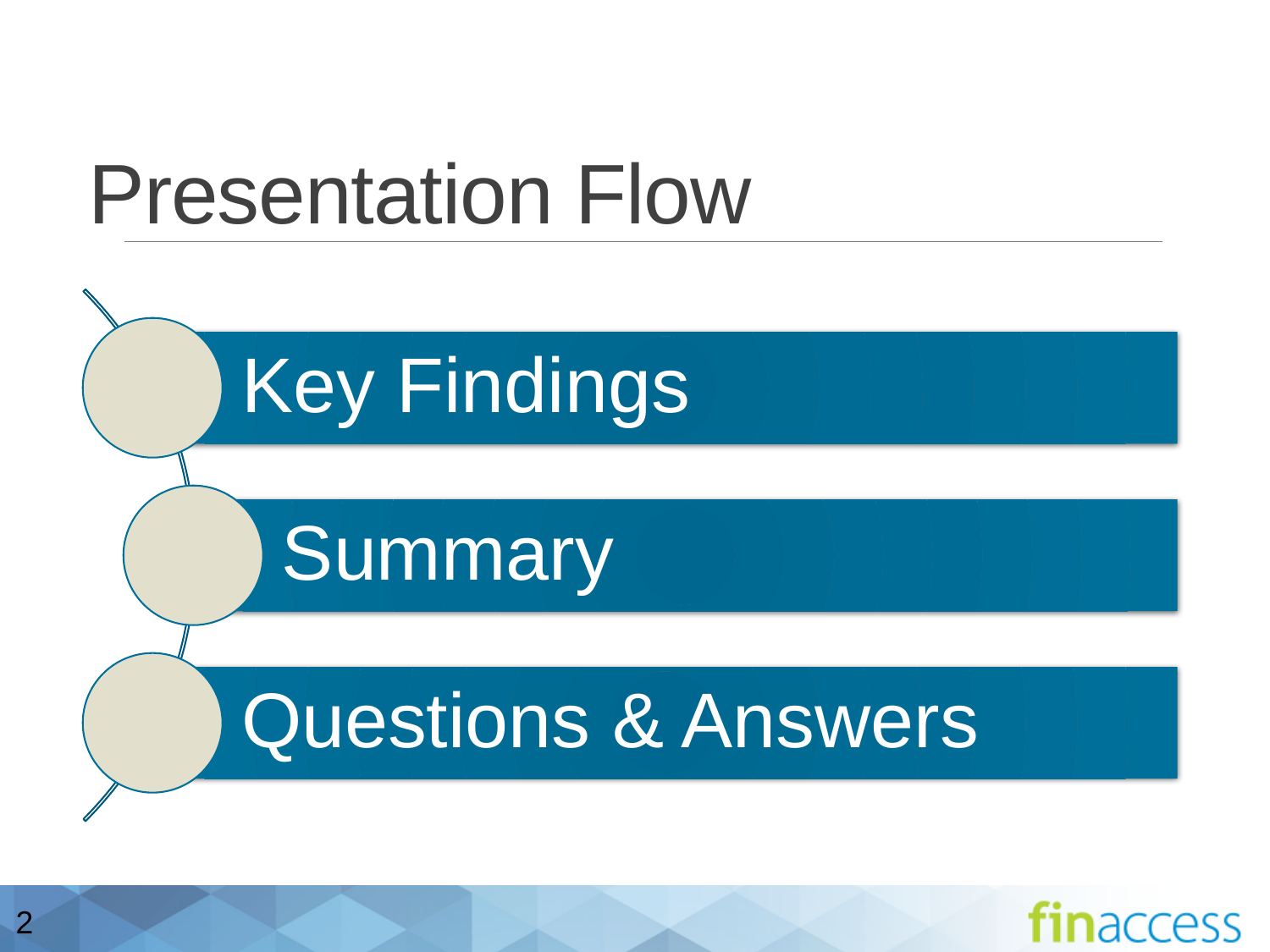

# Presentation Flow
Key Findings
Summary
Questions & Answers
2